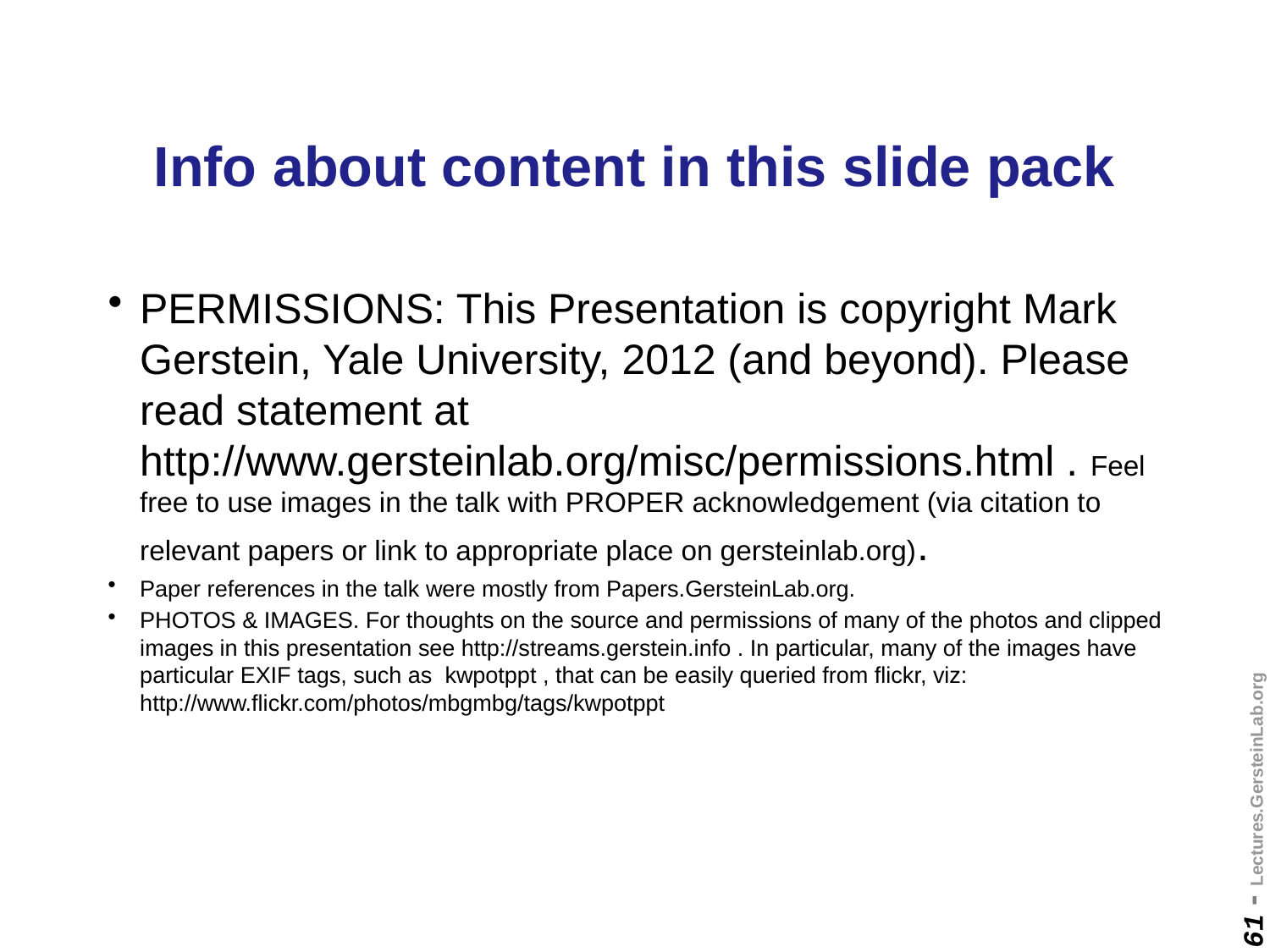

# Info about content in this slide pack
PERMISSIONS: This Presentation is copyright Mark Gerstein, Yale University, 2012 (and beyond). Please read statement at
http://www.gersteinlab.org/misc/permissions.html . Feel free to use images in the talk with PROPER acknowledgement (via citation to relevant papers or link to appropriate place on gersteinlab.org).
Paper references in the talk were mostly from Papers.GersteinLab.org.
PHOTOS & IMAGES. For thoughts on the source and permissions of many of the photos and clipped images in this presentation see http://streams.gerstein.info . In particular, many of the images have particular EXIF tags, such as  kwpotppt , that can be easily queried from flickr, viz: http://www.flickr.com/photos/mbgmbg/tags/kwpotppt